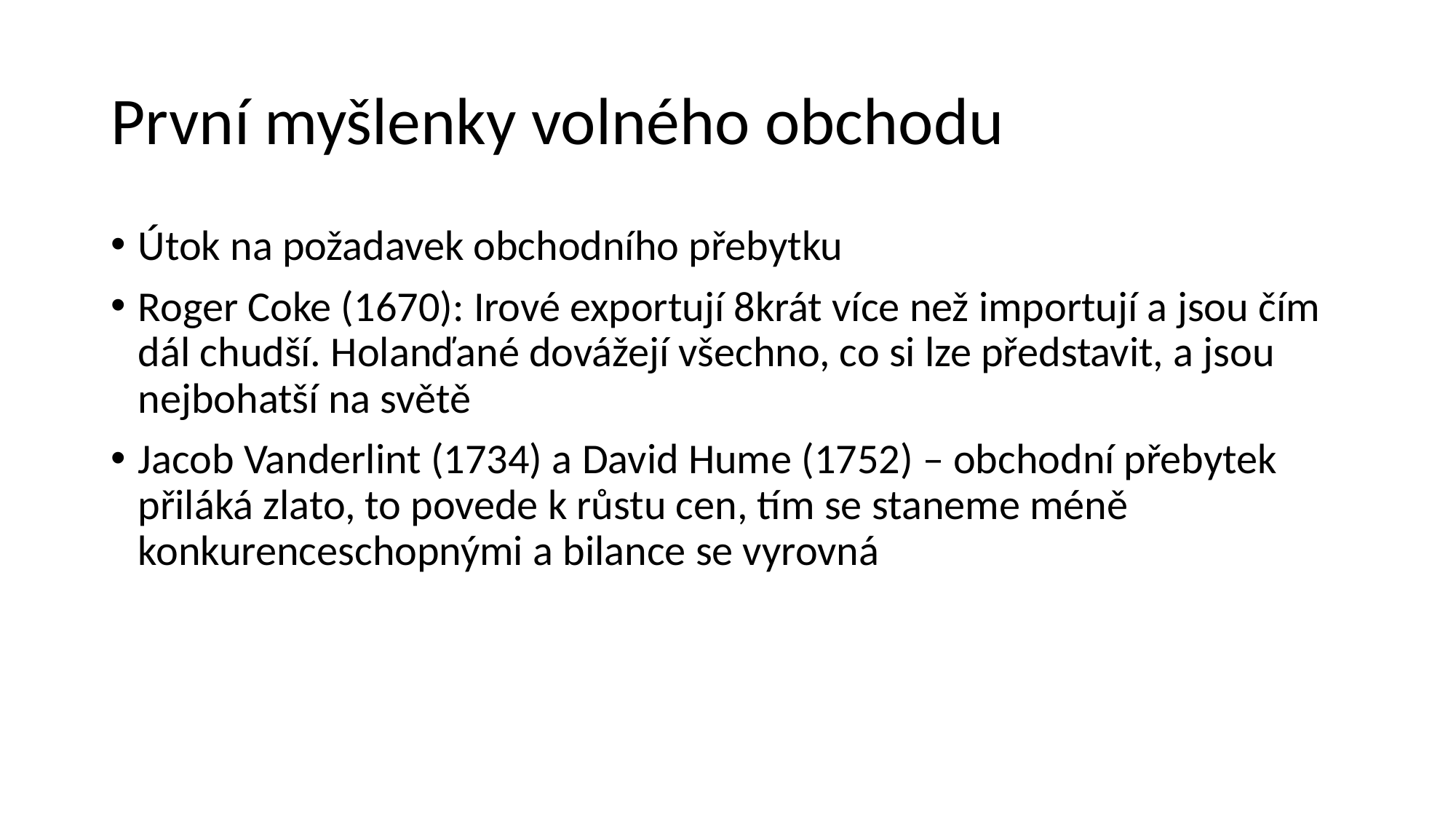

# První myšlenky volného obchodu
Útok na požadavek obchodního přebytku
Roger Coke (1670): Irové exportují 8krát více než importují a jsou čím dál chudší. Holanďané dovážejí všechno, co si lze představit, a jsou nejbohatší na světě
Jacob Vanderlint (1734) a David Hume (1752) – obchodní přebytek přiláká zlato, to povede k růstu cen, tím se staneme méně konkurenceschopnými a bilance se vyrovná